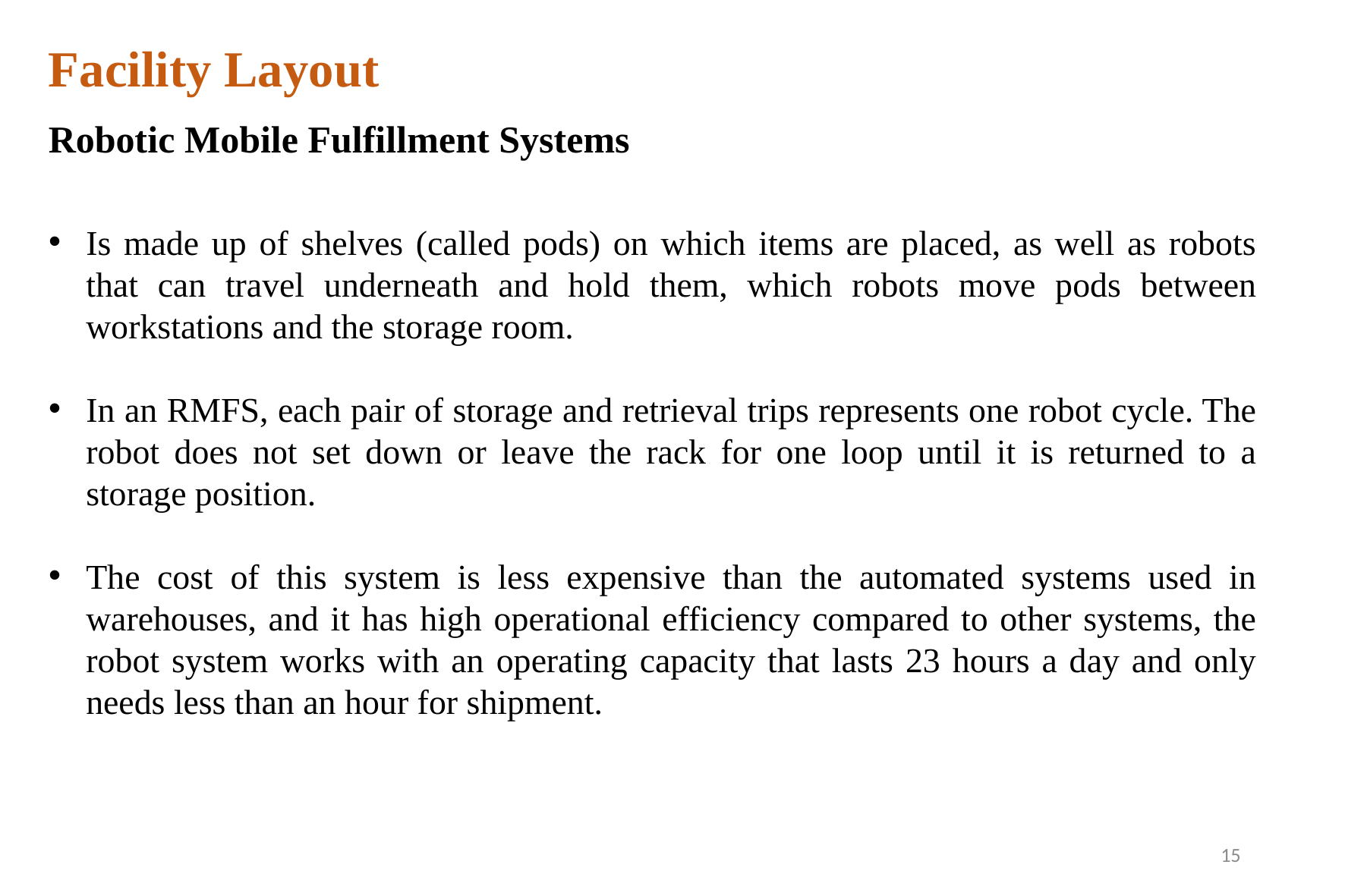

Facility Layout
Robotic Mobile Fulfillment Systems
Is made up of shelves (called pods) on which items are placed, as well as robots that can travel underneath and hold them, which robots move pods between workstations and the storage room.

In an RMFS, each pair of storage and retrieval trips represents one robot cycle. The robot does not set down or leave the rack for one loop until it is returned to a storage position.

The cost of this system is less expensive than the automated systems used in warehouses, and it has high operational efficiency compared to other systems, the robot system works with an operating capacity that lasts 23 hours a day and only needs less than an hour for shipment.
15